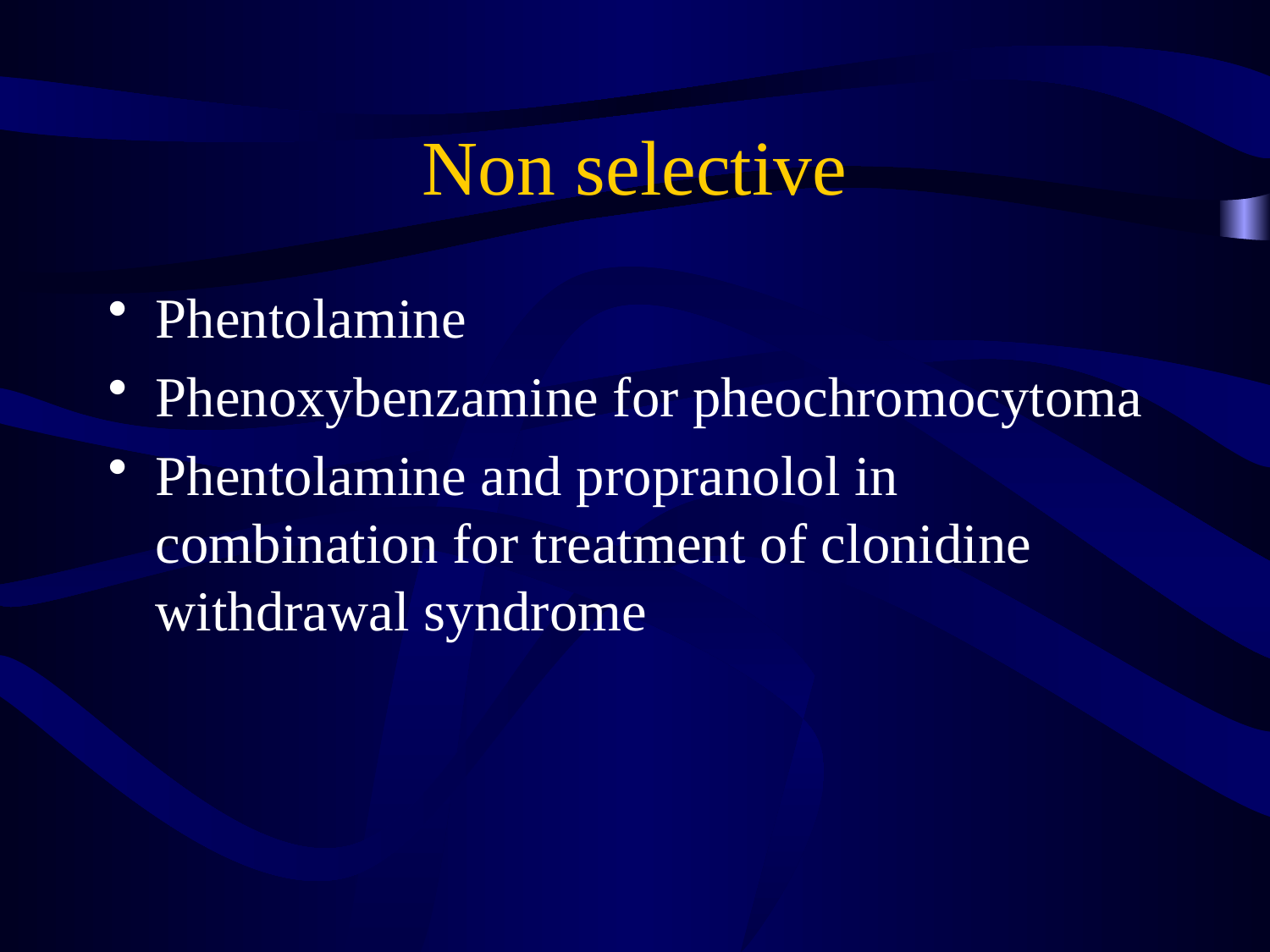

# Non selective
Phentolamine
Phenoxybenzamine for pheochromocytoma
Phentolamine and propranolol in combination for treatment of clonidine withdrawal syndrome